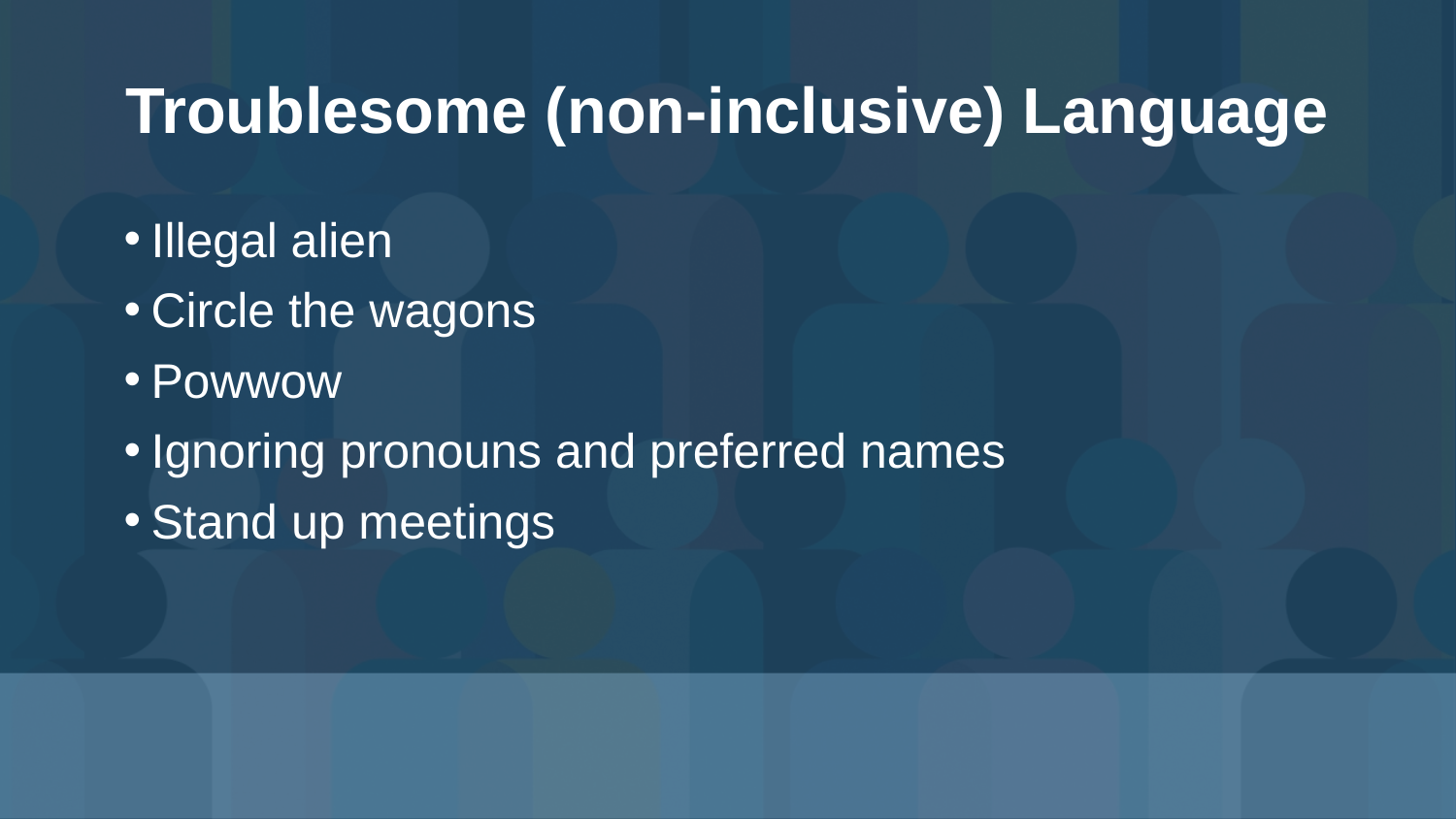

# Troublesome (non-inclusive) Language
Illegal alien
Circle the wagons
Powwow
Ignoring pronouns and preferred names
Stand up meetings